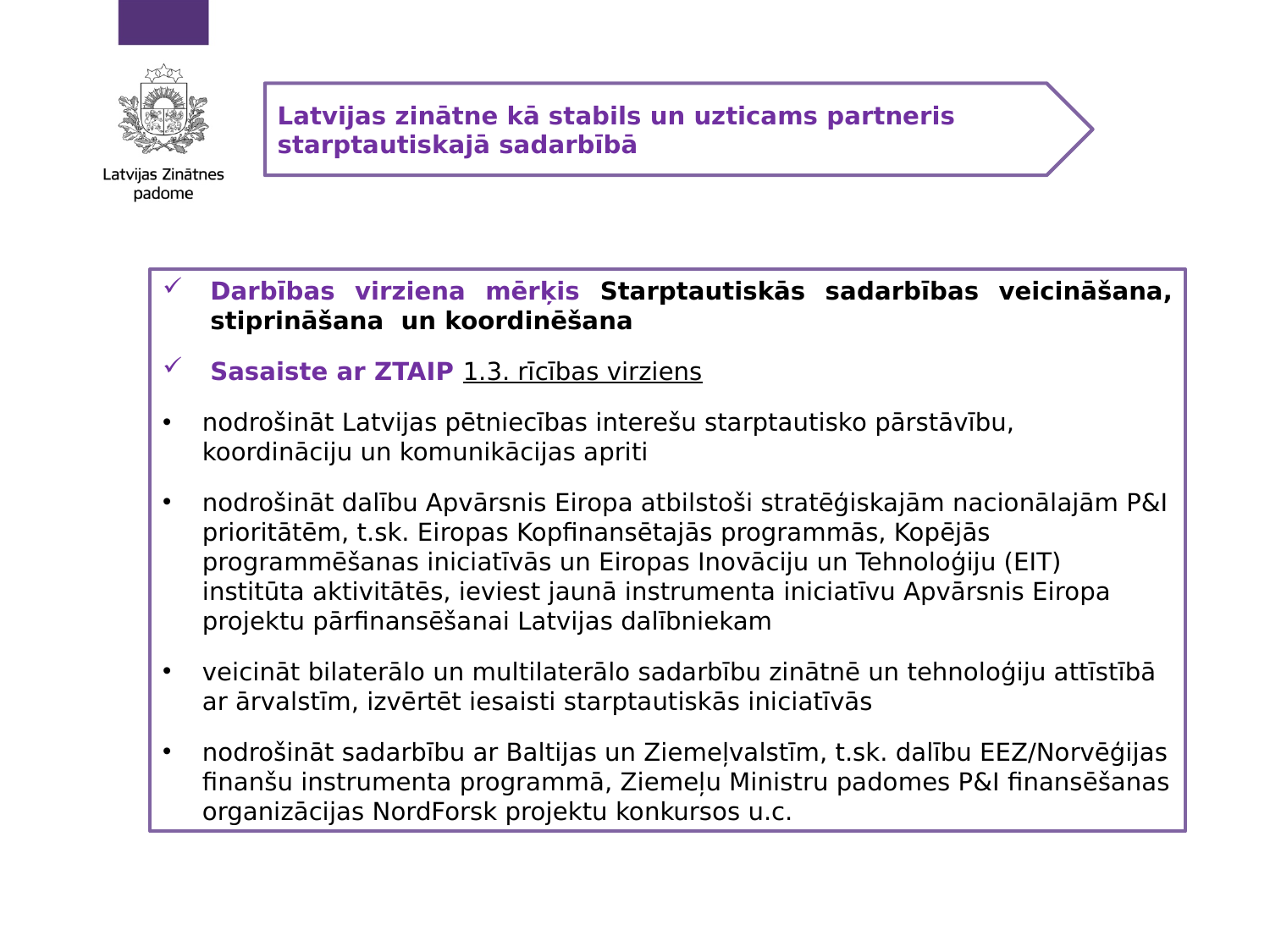

Latvijas zinātne kā stabils un uzticams partneris starptautiskajā sadarbībā
Darbības virziena mērķis Starptautiskās sadarbības veicināšana, stiprināšana  un koordinēšana
Sasaiste ar ZTAIP 1.3. rīcības virziens
nodrošināt Latvijas pētniecības interešu starptautisko pārstāvību, koordināciju un komunikācijas apriti
nodrošināt dalību Apvārsnis Eiropa atbilstoši stratēģiskajām nacionālajām P&I prioritātēm, t.sk. Eiropas Kopfinansētajās programmās, Kopējās programmēšanas iniciatīvās un Eiropas Inovāciju un Tehnoloģiju (EIT) institūta aktivitātēs, ieviest jaunā instrumenta iniciatīvu Apvārsnis Eiropa projektu pārfinansēšanai Latvijas dalībniekam
veicināt bilaterālo un multilaterālo sadarbību zinātnē un tehnoloģiju attīstībā ar ārvalstīm, izvērtēt iesaisti starptautiskās iniciatīvās
nodrošināt sadarbību ar Baltijas un Ziemeļvalstīm, t.sk. dalību EEZ/Norvēģijas finanšu instrumenta programmā, Ziemeļu Ministru padomes P&I finansēšanas organizācijas NordForsk projektu konkursos u.c.